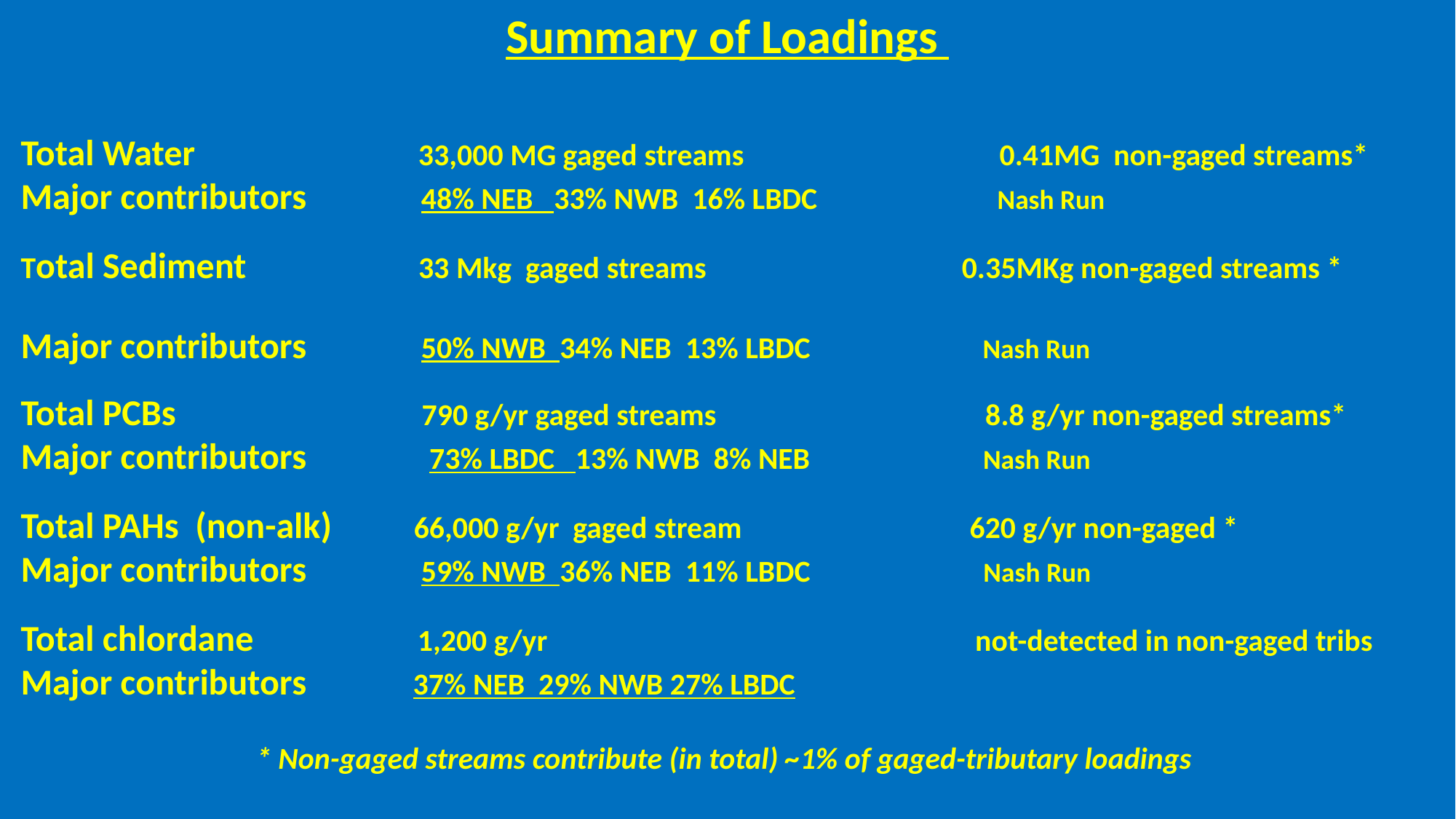

Summary of Loadings

Total Water   	                          33,000 MG gaged streams                                     0.41MG  non-gaged streams*
Major contributors              48% NEB   33% NWB  16% LBDC                          Nash Run

Total Sediment                     33 Mkg  gaged streams                                     0.35MKg non-gaged streams *
Major contributors              50% NWB  34% NEB  13% LBDC                         Nash Run

Total PCBs                              790 g/yr gaged streams                                       8.8 g/yr non-gaged streams*
Major contributors               73% LBDC   13% NWB  8% NEB                         Nash Run

Total PAHs  (non-alk)          66,000 g/yr  gaged stream                                 620 g/yr non-gaged *
Major contributors              59% NWB  36% NEB  11% LBDC                         Nash Run

Total chlordane                    1,200 g/yr                                                              not-detected in non-gaged tribs
Major contributors             37% NEB  29% NWB 27% LBDC

* Non-gaged streams contribute (in total) ~1% of gaged-tributary loadings